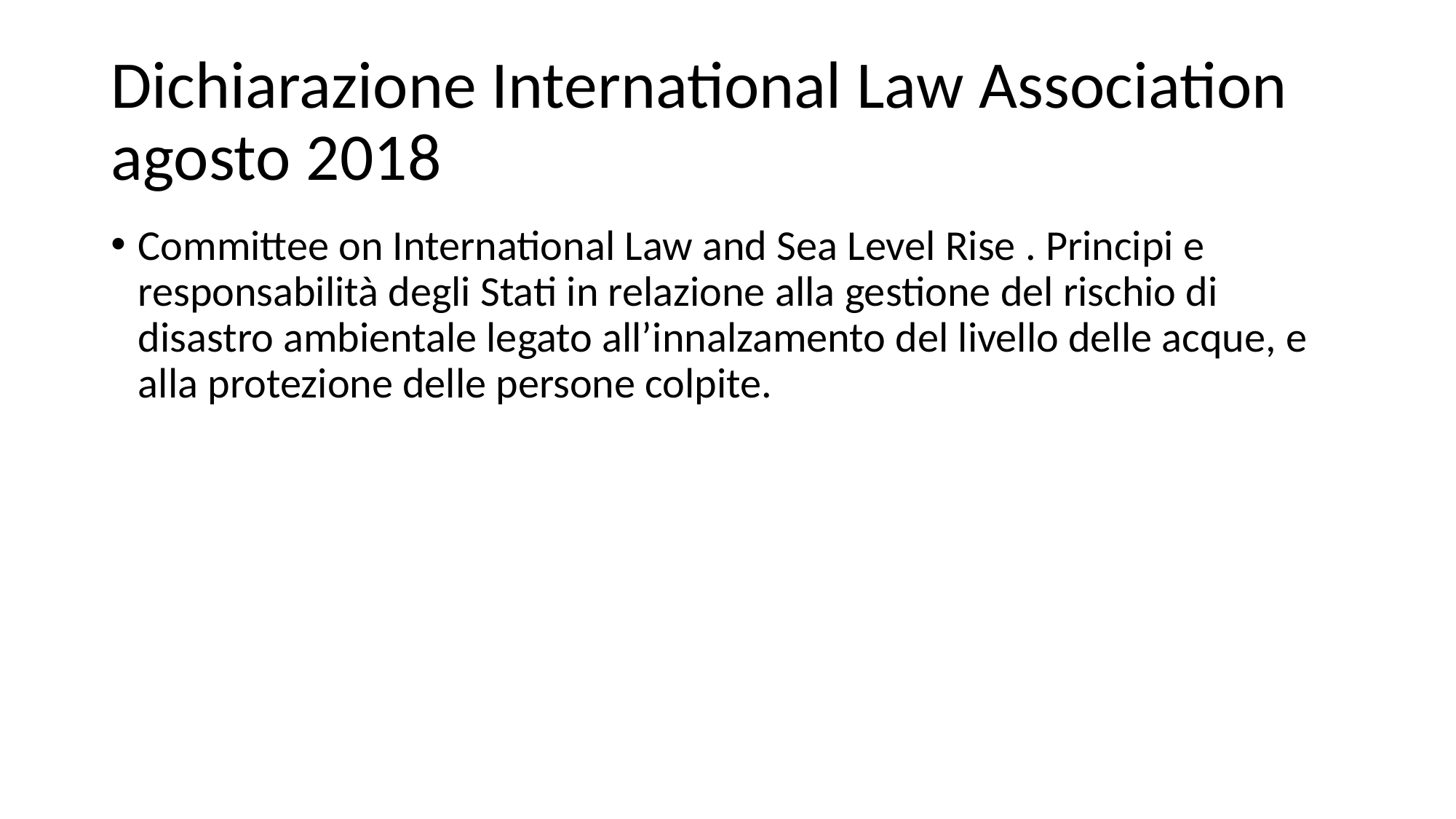

# Dichiarazione International Law Association agosto 2018
Committee on International Law and Sea Level Rise . Principi e responsabilità degli Stati in relazione alla gestione del rischio di disastro ambientale legato all’innalzamento del livello delle acque, e alla protezione delle persone colpite.